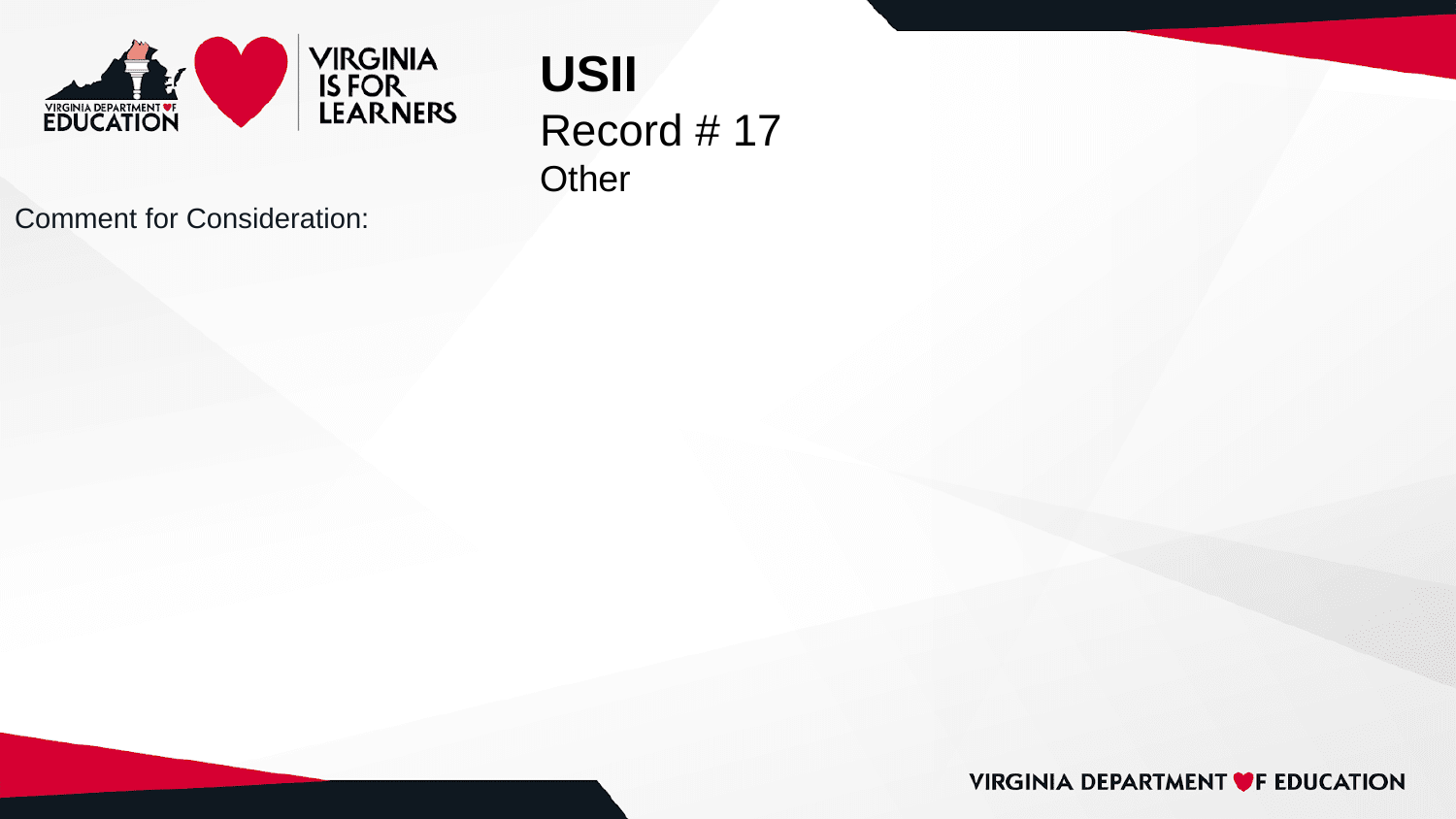

# USII
Record # 17
Other
Comment for Consideration: